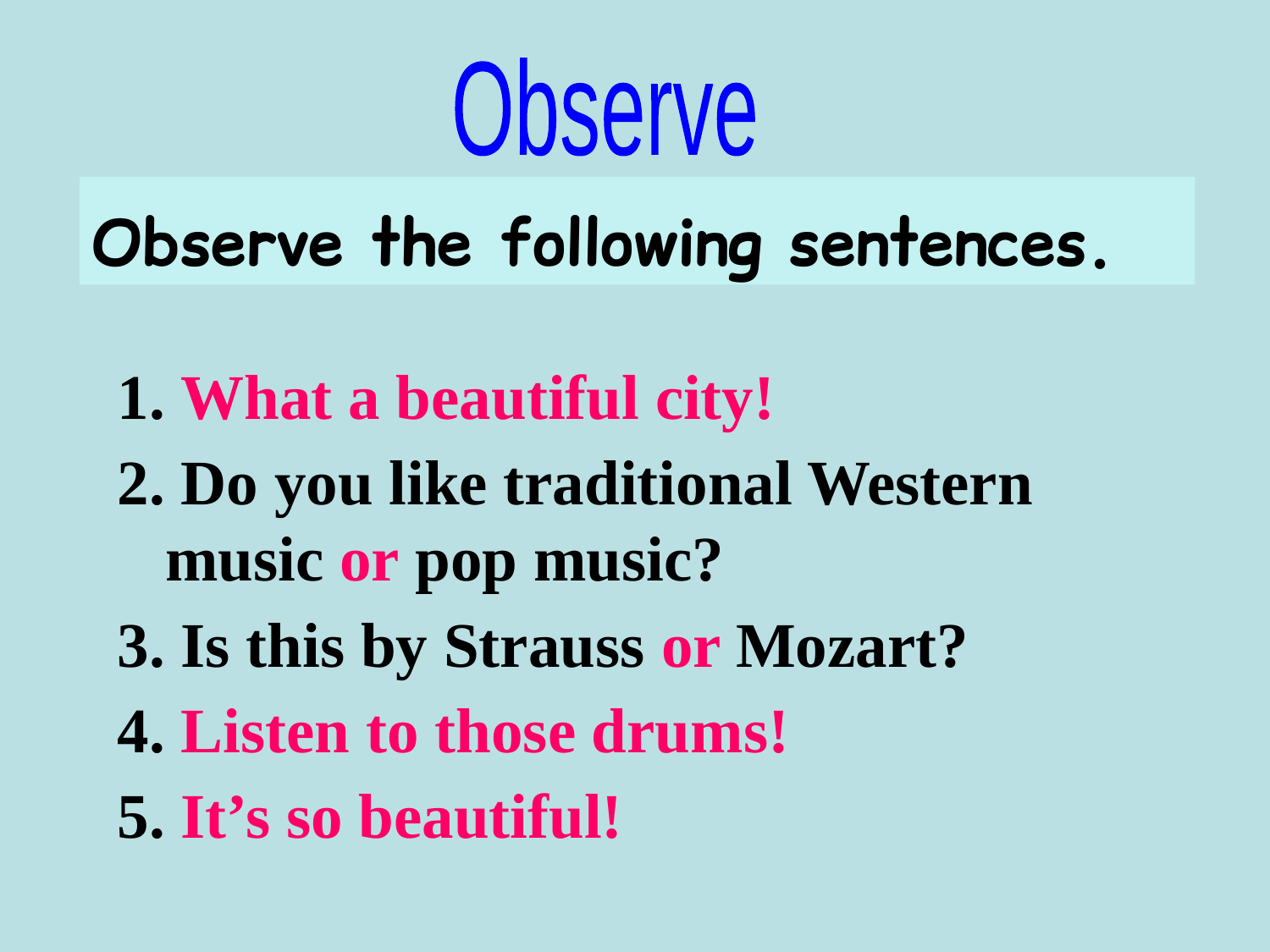

Observe
Observe the following sentences.
 What a beautiful city!
 Do you like traditional Western music or pop music?
 Is this by Strauss or Mozart?
 Listen to those drums!
5. It’s so beautiful!